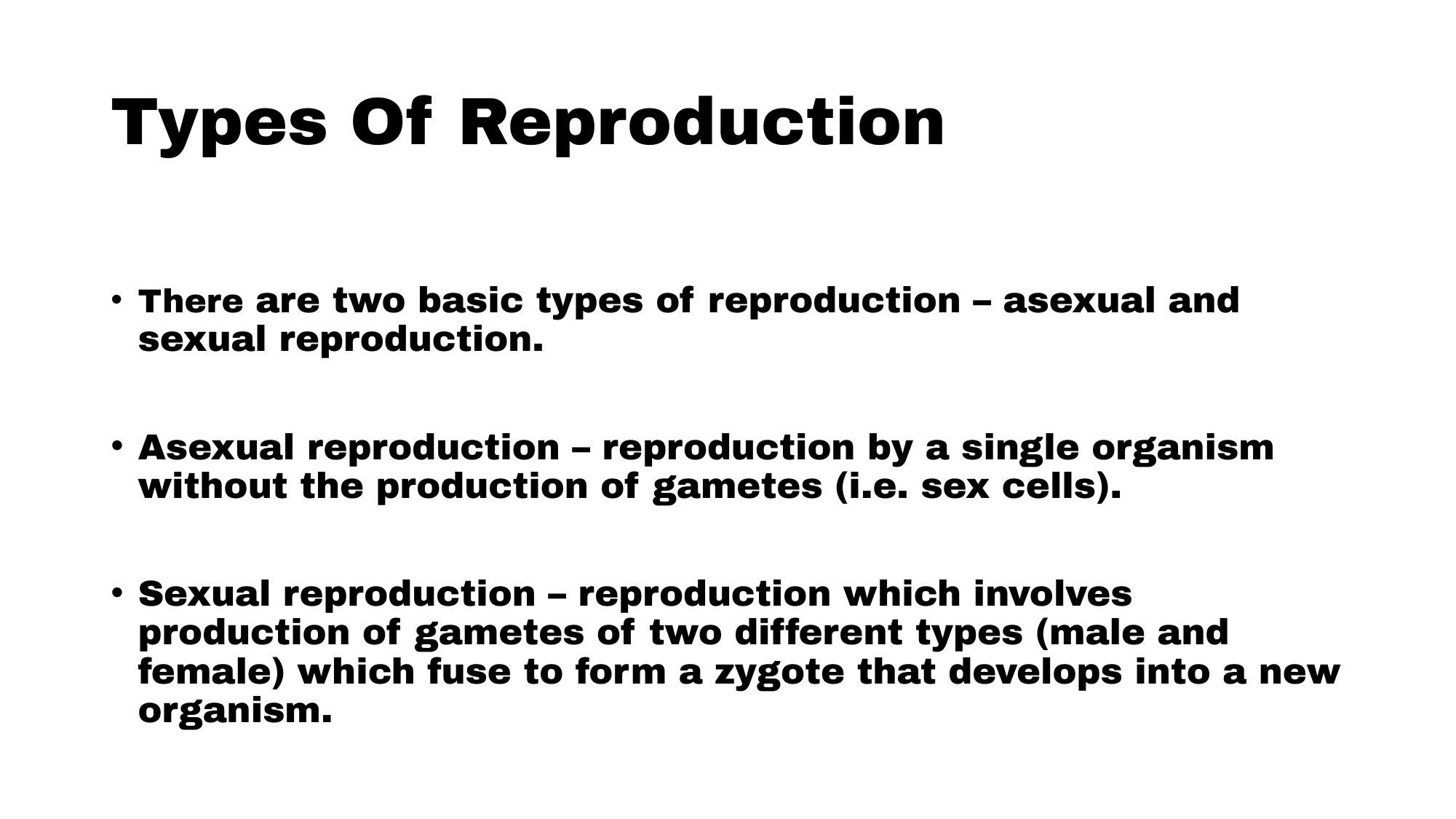

# Types Of Reproduction

There are two basic types of reproduction – asexual and sexual reproduction.

Asexual reproduction – reproduction by a single organism without the production of gametes (i.e. sex cells).

Sexual reproduction – reproduction which involves production of gametes of two different types (male and female) which fuse to form a zygote that develops into a new organism.